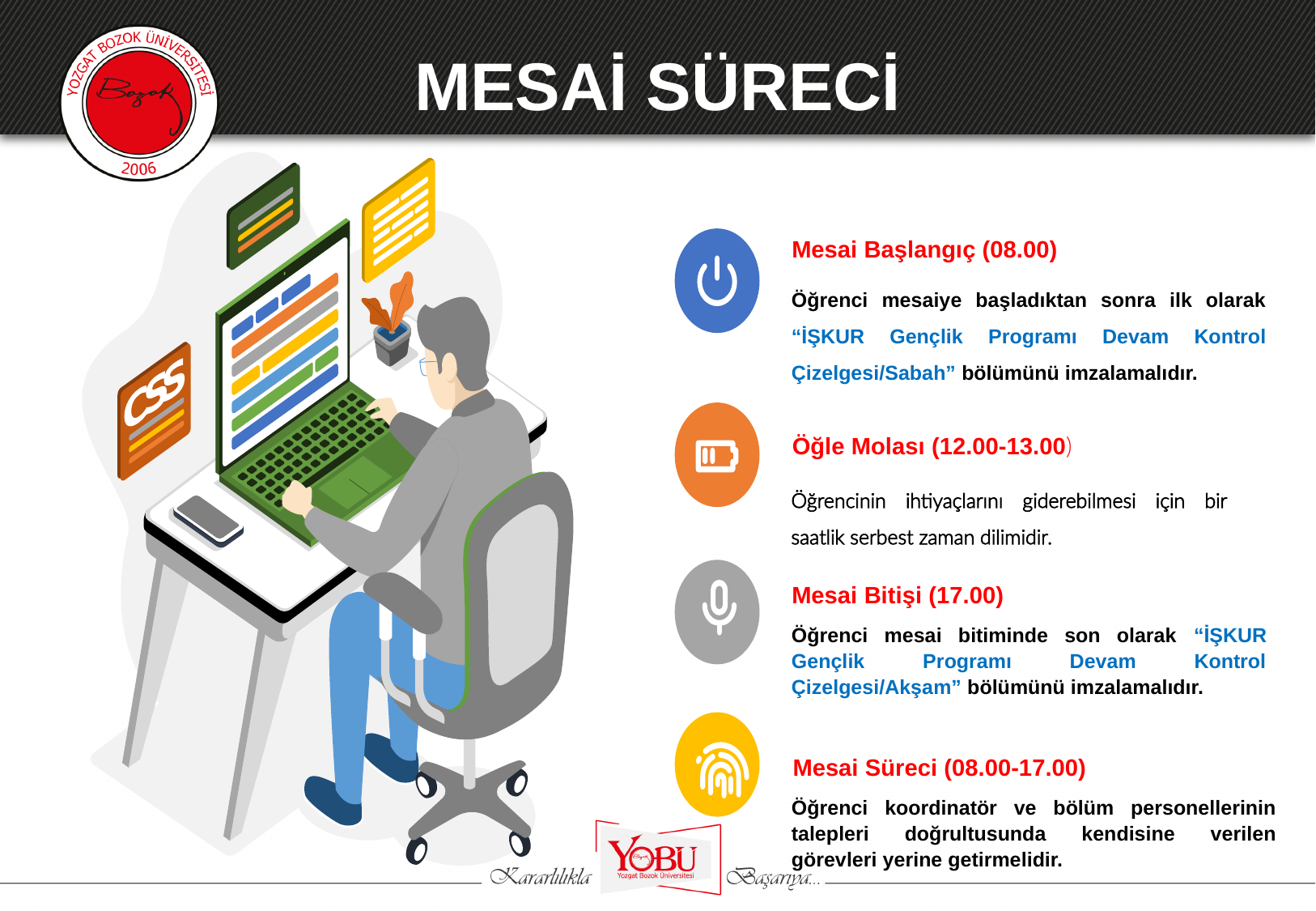

MESAİ SÜRECİ

Mesai Başlangıç (08.00)

Öğrenci mesaiye başladıktan sonra ilk olarak “İŞKUR Gençlik Programı Devam Kontrol Çizelgesi/Sabah” bölümünü imzalamalıdır.

Öğle Molası (12.00-13.00)

Öğrencinin ihtiyaçlarını giderebilmesi için bir saatlik serbest zaman dilimidir.

Mesai Bitişi (17.00)

Öğrenci mesai bitiminde son olarak “İŞKUR Gençlik Programı Devam Kontrol Çizelgesi/Akşam” bölümünü imzalamalıdır.

Mesai Süreci (08.00-17.00)
Öğrenci koordinatör ve bölüm personellerinin talepleri doğrultusunda kendisine verilen görevleri yerine getirmelidir.